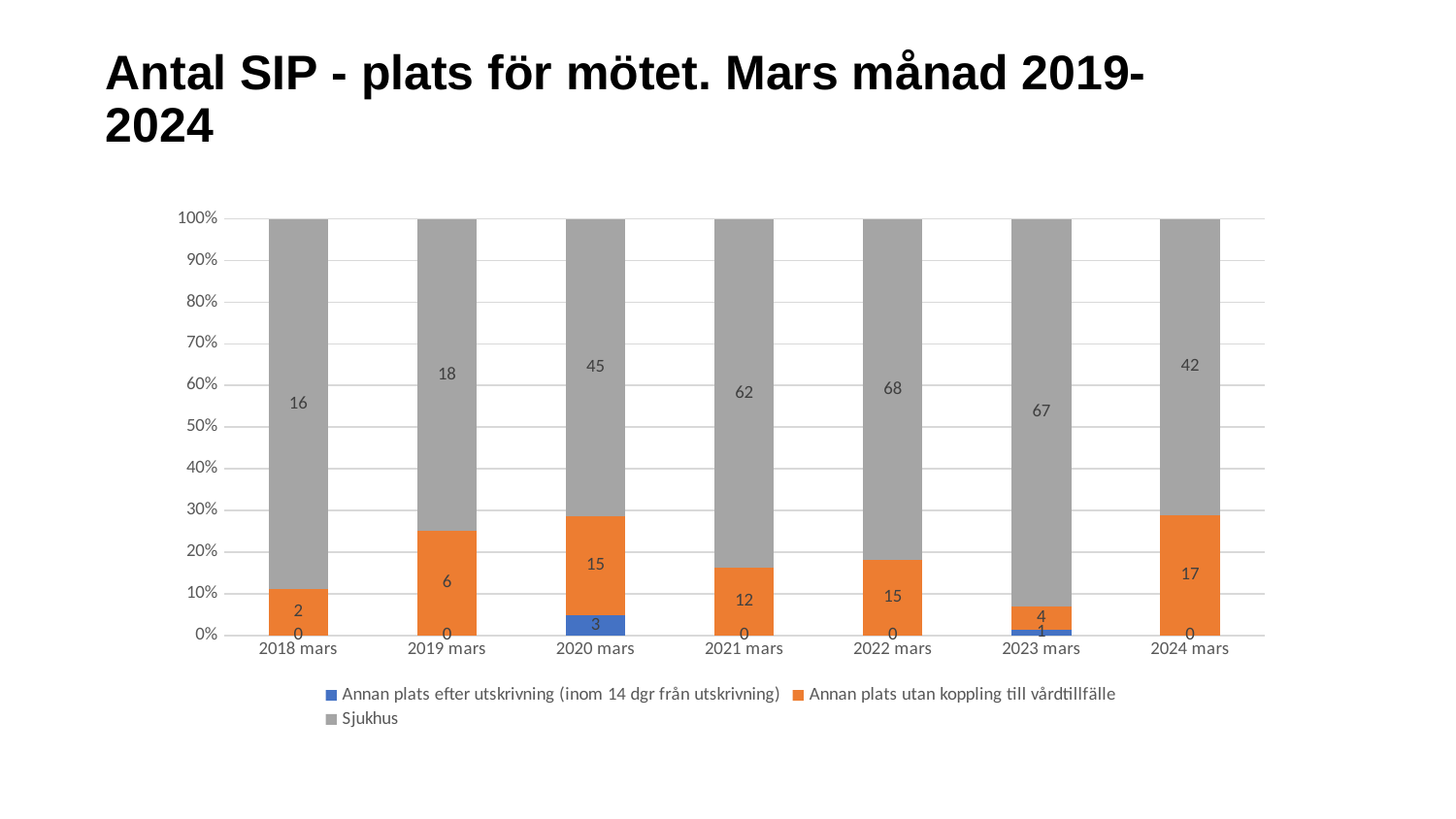

# Antal SIP - plats för mötet. Mars månad 2019-2024

### Chart

| Category | Annan plats efter utskrivning (inom 14 dgr från utskrivning) | Annan plats utan koppling till vårdtillfälle | Sjukhus  |
|---|---|---|---|
| 2018 mars | 0.0 | 2.0 | 16.0 |
| 2019 mars | 0.0 | 6.0 | 18.0 |
| 2020 mars | 3.0 | 15.0 | 45.0 |
| 2021 mars | 0.0 | 12.0 | 62.0 |
| 2022 mars | 0.0 | 15.0 | 68.0 |
| 2023 mars | 1.0 | 4.0 | 67.0 |
| 2024 mars | 0.0 | 17.0 | 42.0 |